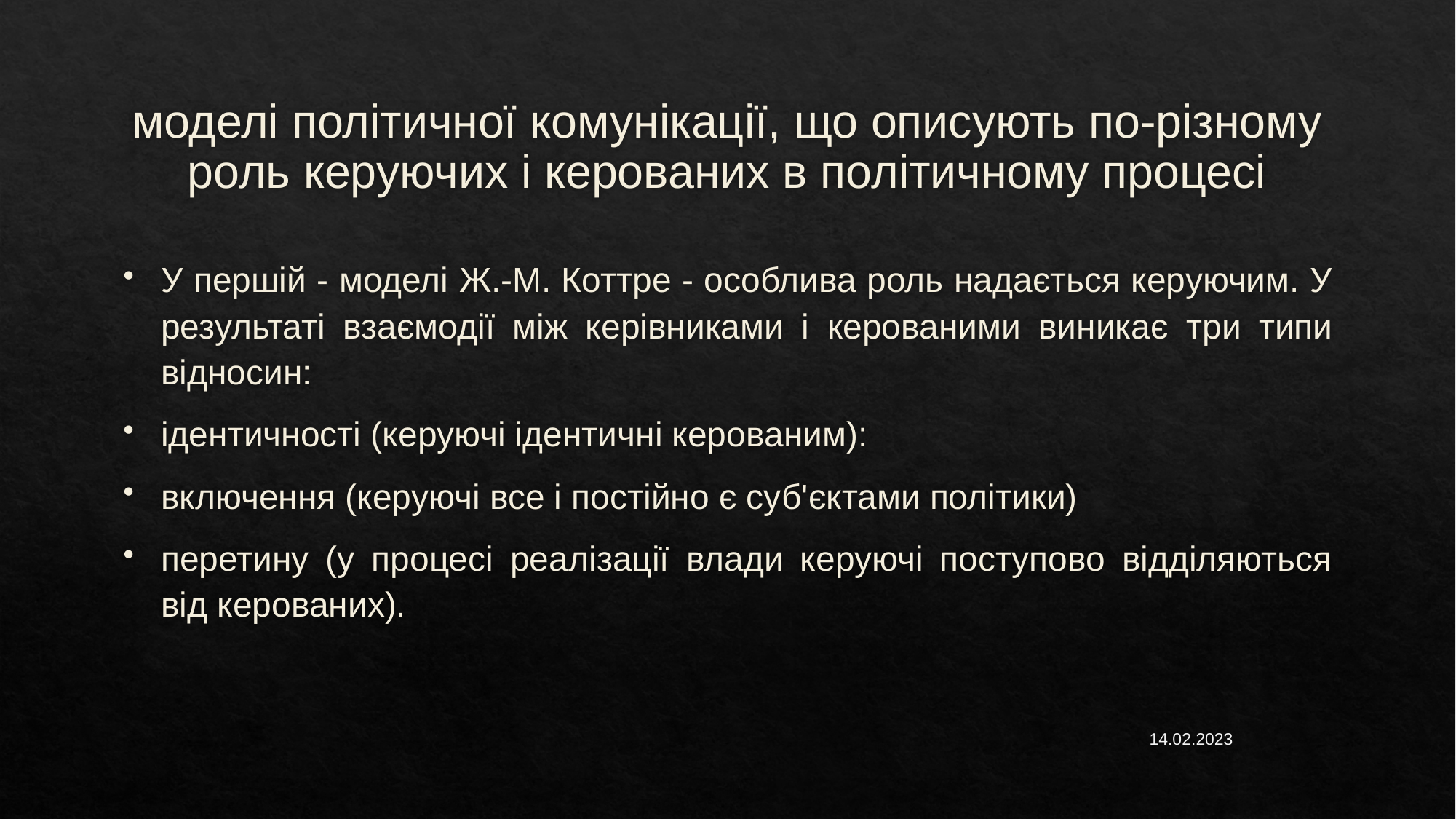

# моделі політичної комунікації, що описують по-різному роль керуючих і керованих в політичному процесі
У першій - моделі Ж.-М. Коттре - особлива роль надається керуючим. У результаті взаємодії між керівниками і керованими виникає три типи відносин:
ідентичності (керуючі ідентичні керованим):
включення (керуючі все і постійно є суб'єктами політики)
перетину (у процесі реалізації влади керуючі поступово відділяються від керованих).
14.02.2023